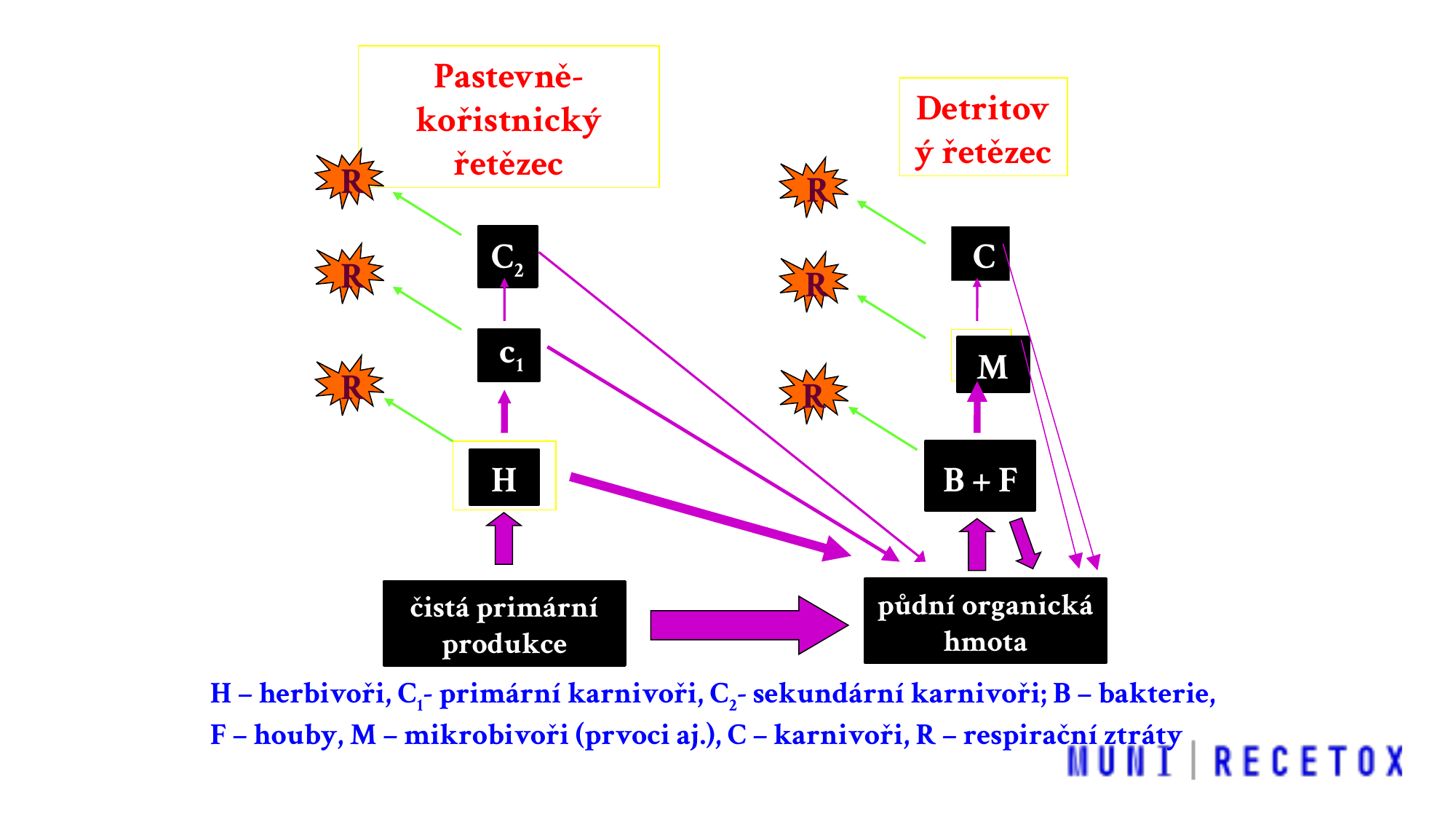

Pastevně-kořistnický řetězec
Detritový řetězec

R

R

R

R

R

R

C2

 C

c1

M

H

B + F

půdní organická hmota
čistá primární
produkce

H – herbivoři, C1- primární karnivoři, C2- sekundární karnivoři; B – bakterie, F – houby, M – mikrobivoři (prvoci aj.), C – karnivoři, R – respirační ztráty